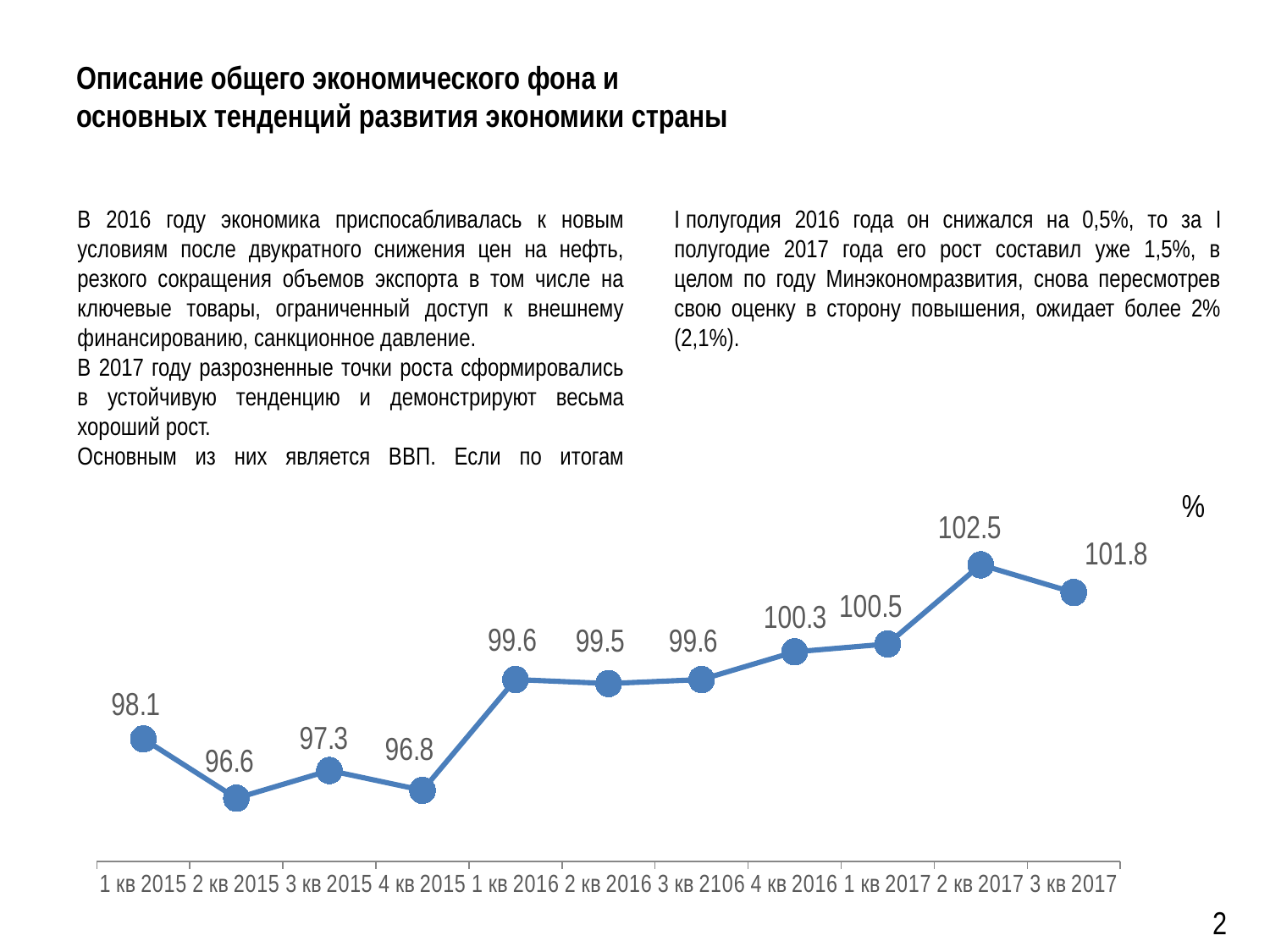

# Описание общего экономического фона и основных тенденций развития экономики страны
В 2016 году экономика приспосабливалась к новым условиям после двукратного снижения цен на нефть, резкого сокращения объемов экспорта в том числе на ключевые товары, ограниченный доступ к внешнему финансированию, санкционное давление.
В 2017 году разрозненные точки роста сформировались в устойчивую тенденцию и демонстрируют весьма хороший рост.
Основным из них является ВВП. Если по итогам I полугодия 2016 года он снижался на 0,5%, то за I полугодие 2017 года его рост составил уже 1,5%, в целом по году Минэкономразвития, снова пересмотрев свою оценку в сторону повышения, ожидает более 2% (2,1%).

### Chart

| Category | Ряд 1 |
|---|---|
| 1 кв 2015 | 98.1 |
| 2 кв 2015 | 96.6 |
| 3 кв 2015 | 97.3 |
| 4 кв 2015 | 96.8 |
| 1 кв 2016 | 99.6 |
| 2 кв 2016 | 99.5 |
| 3 кв 2106 | 99.6 |
| 4 кв 2016 | 100.3 |
| 1 кв 2017 | 100.5 |
| 2 кв 2017 | 102.5 |
| 3 кв 2017 | 101.8 |
%
2